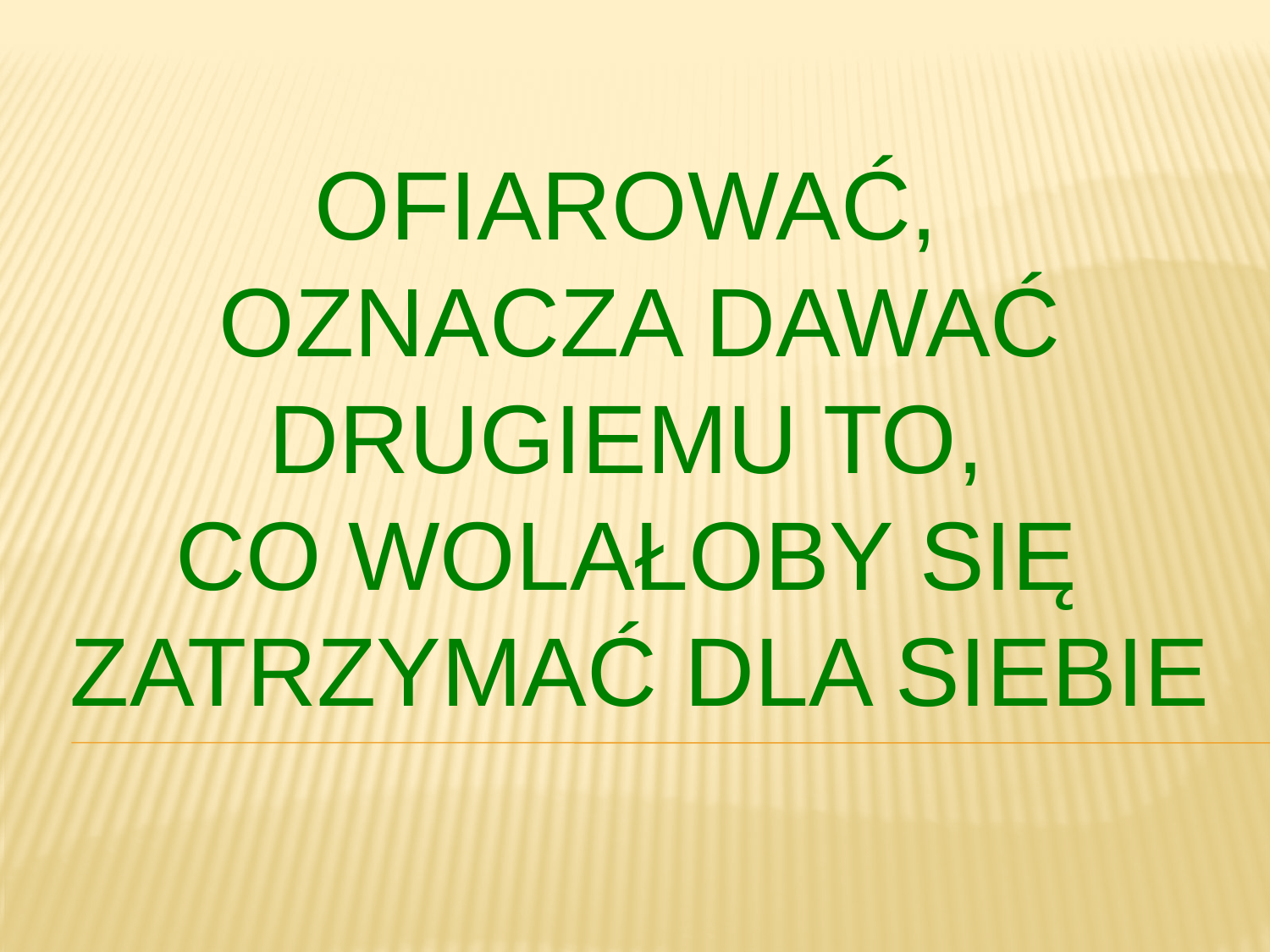

# Ofiarować, oznacza dawać drugiemu to, co wolałoby się zatrzymać dla siebie